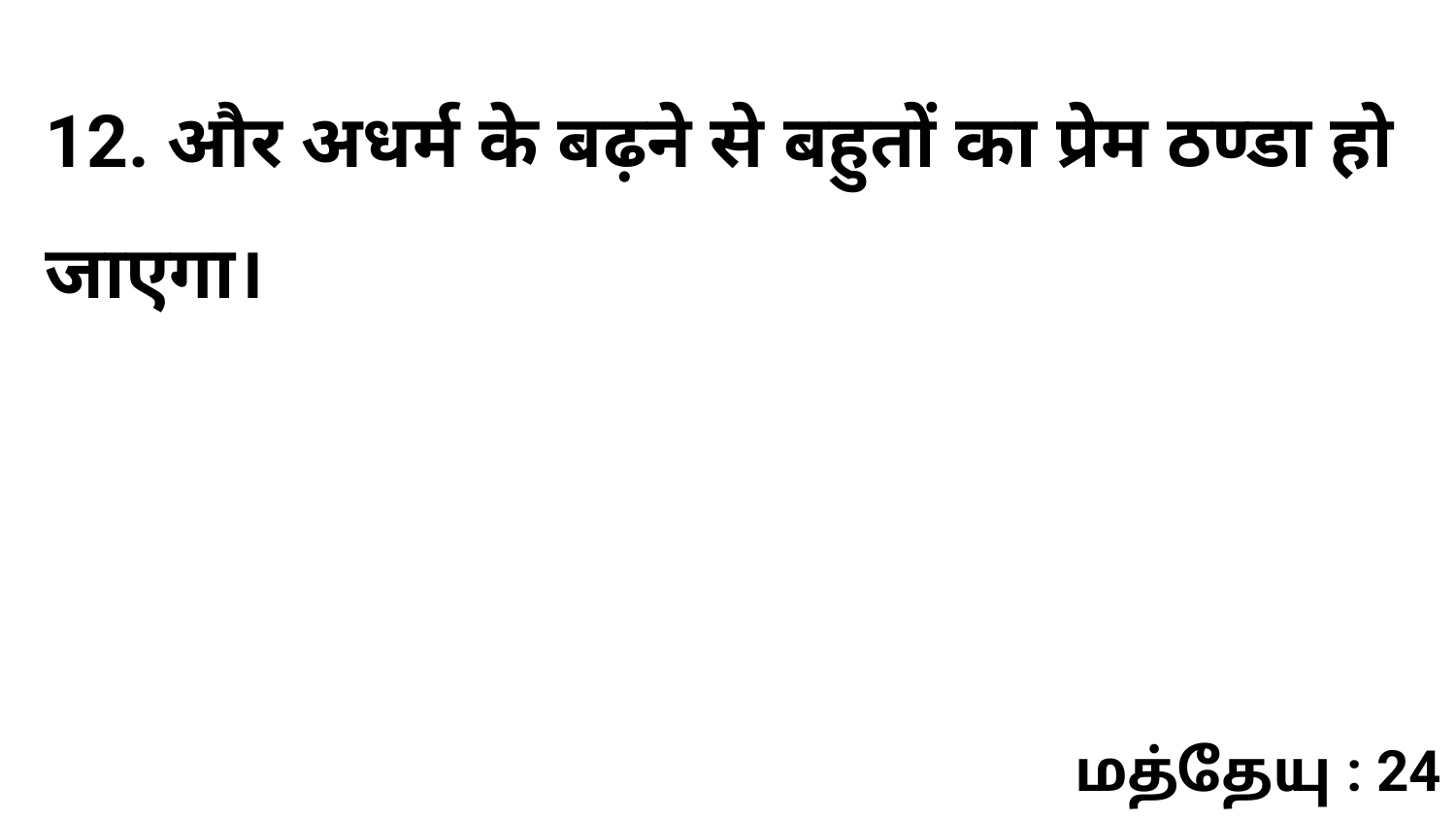

12. और अधर्म के बढ़ने से बहुतों का प्रेम ठण्डा हो जाएगा।
மத்தேயு : 24